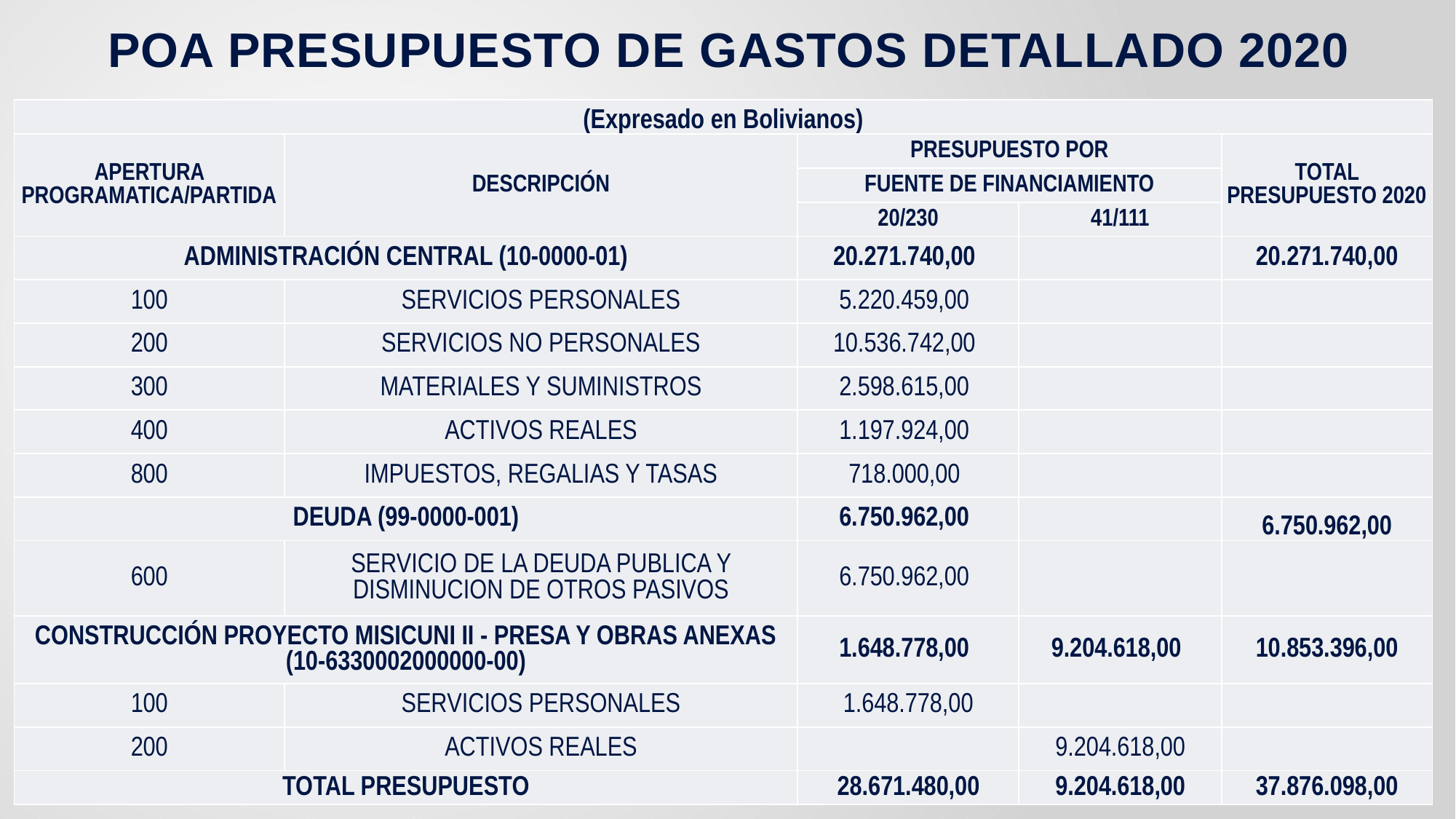

# POA PRESUPUESTO DE GASTOS DETALLADO 2020
| (Expresado en Bolivianos) |  |  |  |  |
| --- | --- | --- | --- | --- |
| APERTURA PROGRAMATICA/PARTIDA | DESCRIPCIÓN | PRESUPUESTO POR |  | TOTAL PRESUPUESTO 2020 |
|  |  | FUENTE DE FINANCIAMIENTO |  |  |
|  |  | 20/230 | 41/111 |  |
| ADMINISTRACIÓN CENTRAL (10-0000-01) |  | 20.271.740,00 |  | 20.271.740,00 |
| 100 | SERVICIOS PERSONALES | 5.220.459,00 |  |  |
| 200 | SERVICIOS NO PERSONALES | 10.536.742,00 |  |  |
| 300 | MATERIALES Y SUMINISTROS | 2.598.615,00 |  |  |
| 400 | ACTIVOS REALES | 1.197.924,00 |  |  |
| 800 | IMPUESTOS, REGALIAS Y TASAS | 718.000,00 |  |  |
| DEUDA (99-0000-001) |  | 6.750.962,00 |  | 6.750.962,00 |
| 600 | SERVICIO DE LA DEUDA PUBLICA Y DISMINUCION DE OTROS PASIVOS | 6.750.962,00 |  |  |
| CONSTRUCCIÓN PROYECTO MISICUNI II - PRESA Y OBRAS ANEXAS (10-6330002000000-00) |  | 1.648.778,00 | 9.204.618,00 | 10.853.396,00 |
| 100 | SERVICIOS PERSONALES | 1.648.778,00 |  |  |
| 200 | ACTIVOS REALES |  | 9.204.618,00 |  |
| TOTAL PRESUPUESTO |  | 28.671.480,00 | 9.204.618,00 | 37.876.098,00 |